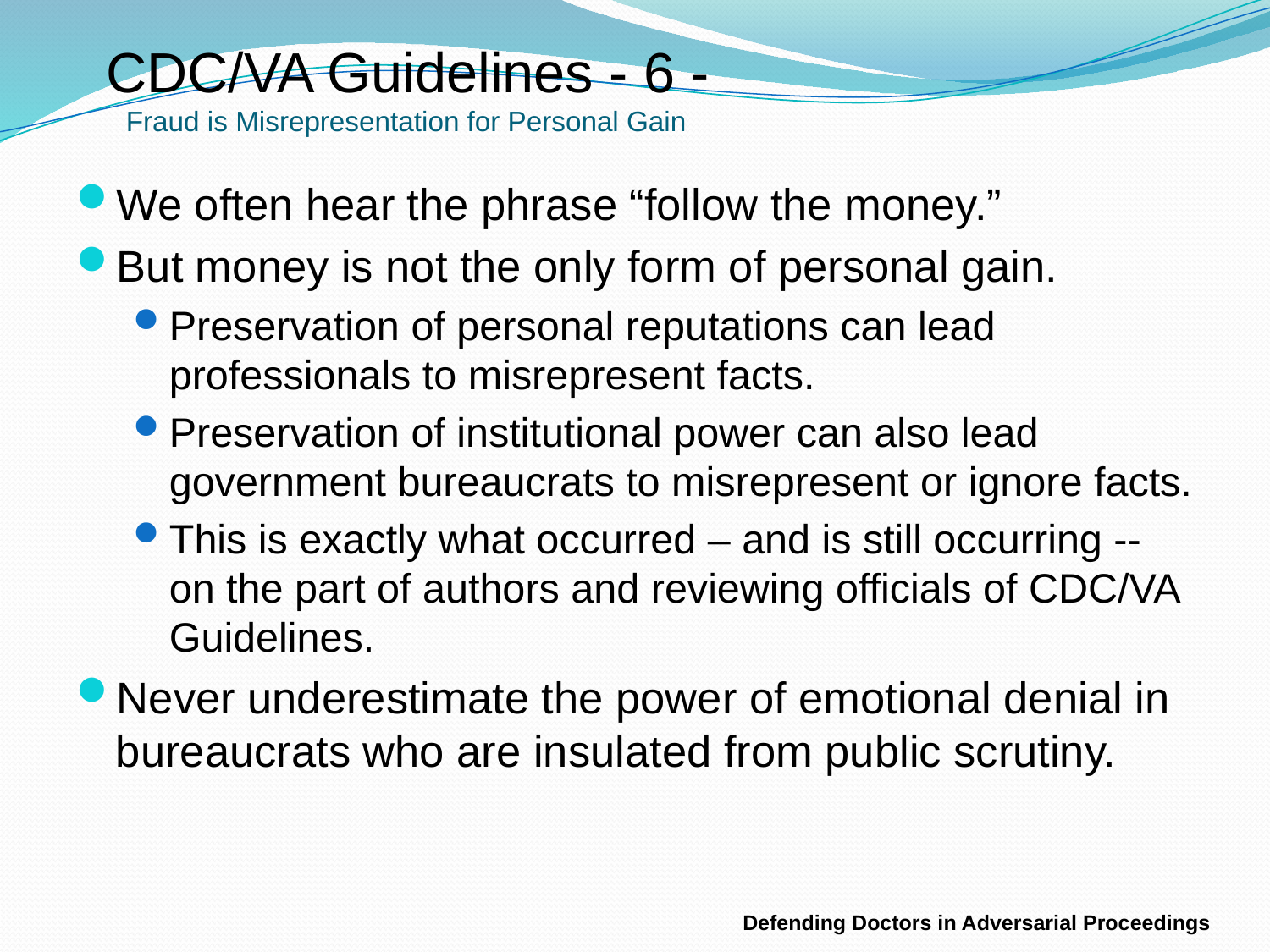

# CDC/VA Guidelines - 6 - Fraud is Misrepresentation for Personal Gain
We often hear the phrase “follow the money.”
But money is not the only form of personal gain.
Preservation of personal reputations can lead professionals to misrepresent facts.
Preservation of institutional power can also lead government bureaucrats to misrepresent or ignore facts.
This is exactly what occurred – and is still occurring -- on the part of authors and reviewing officials of CDC/VA Guidelines.
Never underestimate the power of emotional denial in bureaucrats who are insulated from public scrutiny.
Defending Doctors in Adversarial Proceedings